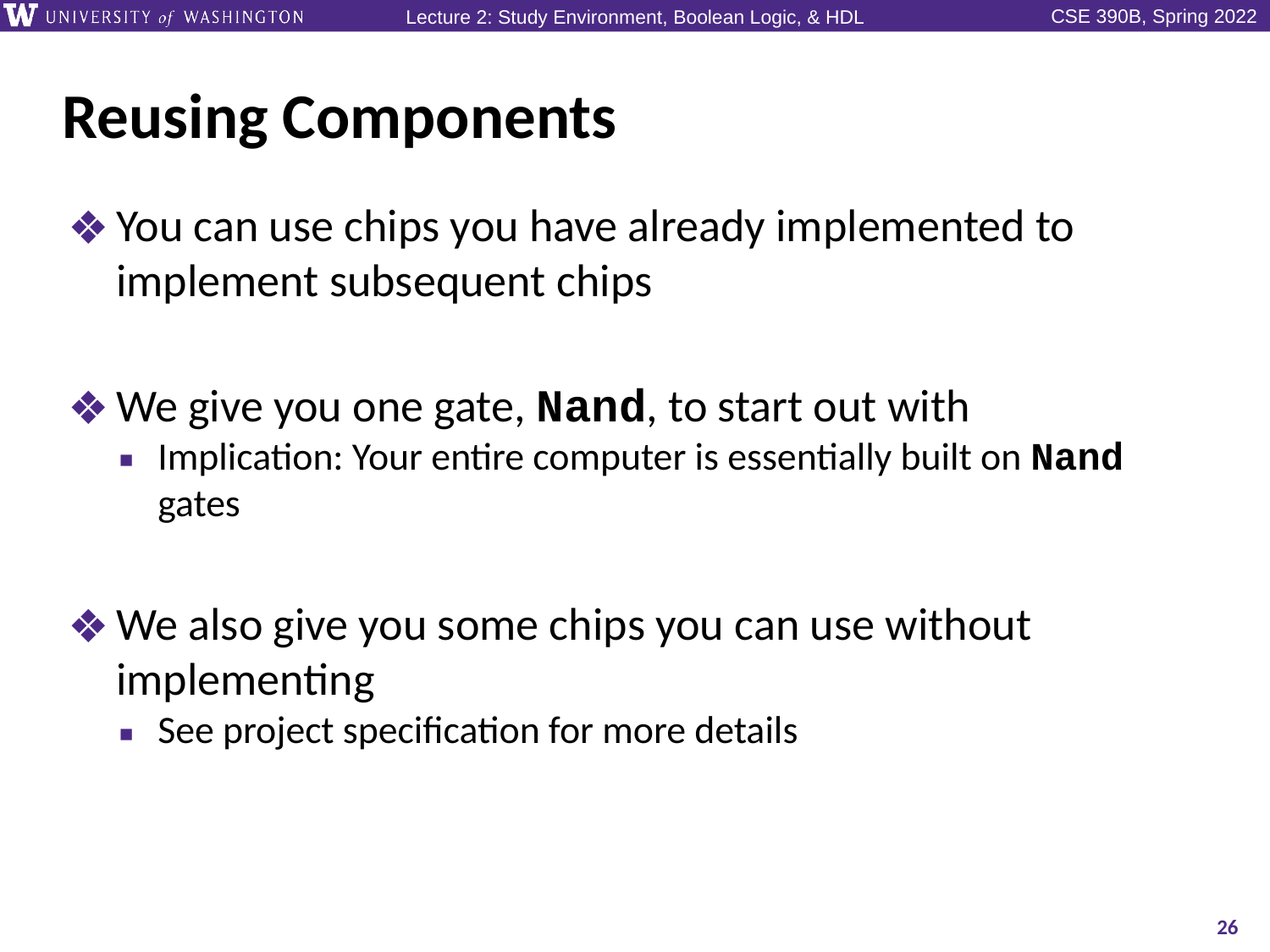

# Reusing Components
You can use chips you have already implemented to implement subsequent chips

We give you one gate, Nand, to start out with
Implication: Your entire computer is essentially built on Nand gates

We also give you some chips you can use without implementing
See project specification for more details

26